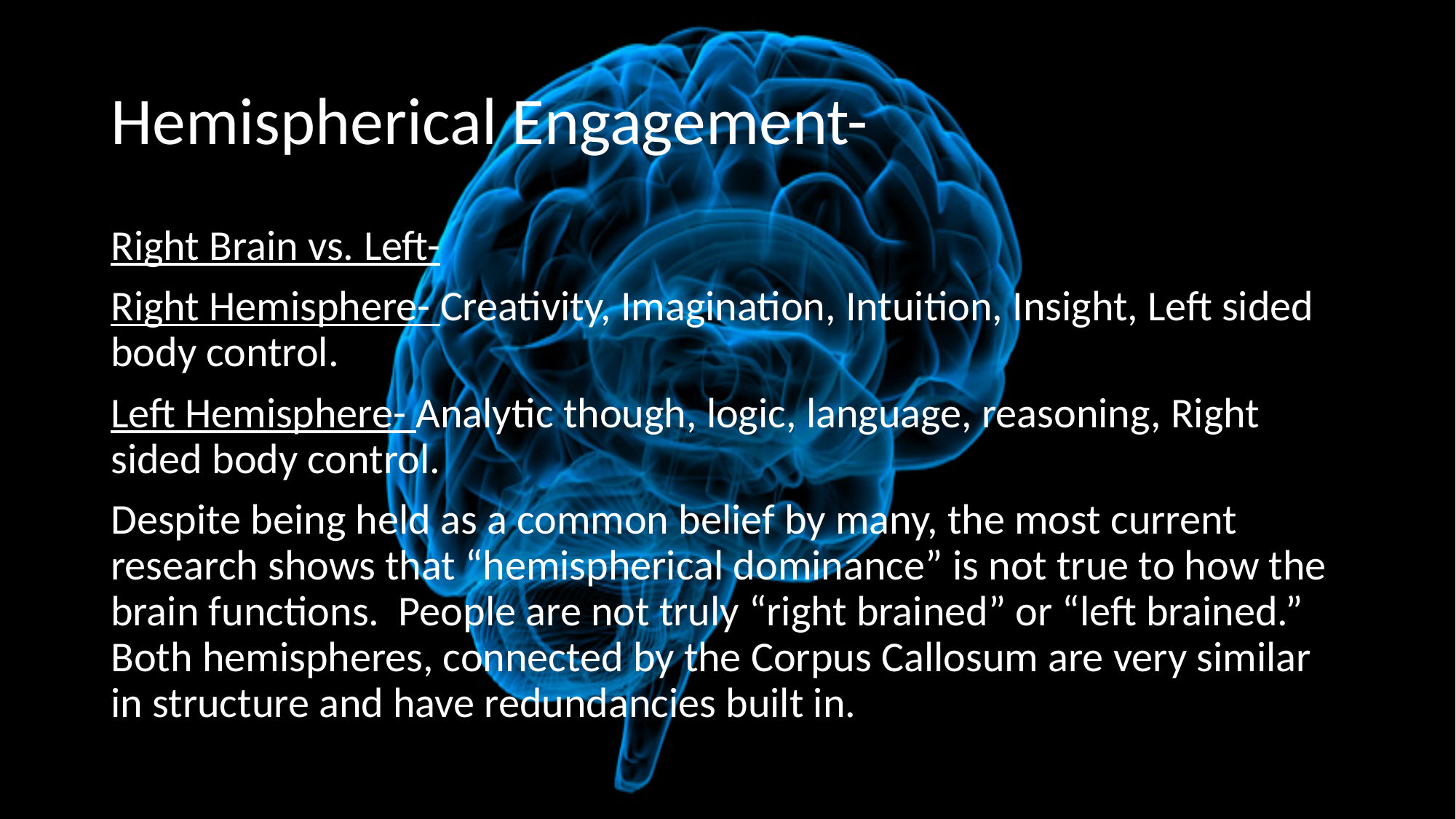

# Hemispherical Engagement-
Right Brain vs. Left-
Right Hemisphere- Creativity, Imagination, Intuition, Insight, Left sided body control.
Left Hemisphere- Analytic though, logic, language, reasoning, Right sided body control.
Despite being held as a common belief by many, the most current research shows that “hemispherical dominance” is not true to how the brain functions.  People are not truly “right brained” or “left brained.”  Both hemispheres, connected by the Corpus Callosum are very similar in structure and have redundancies built in.